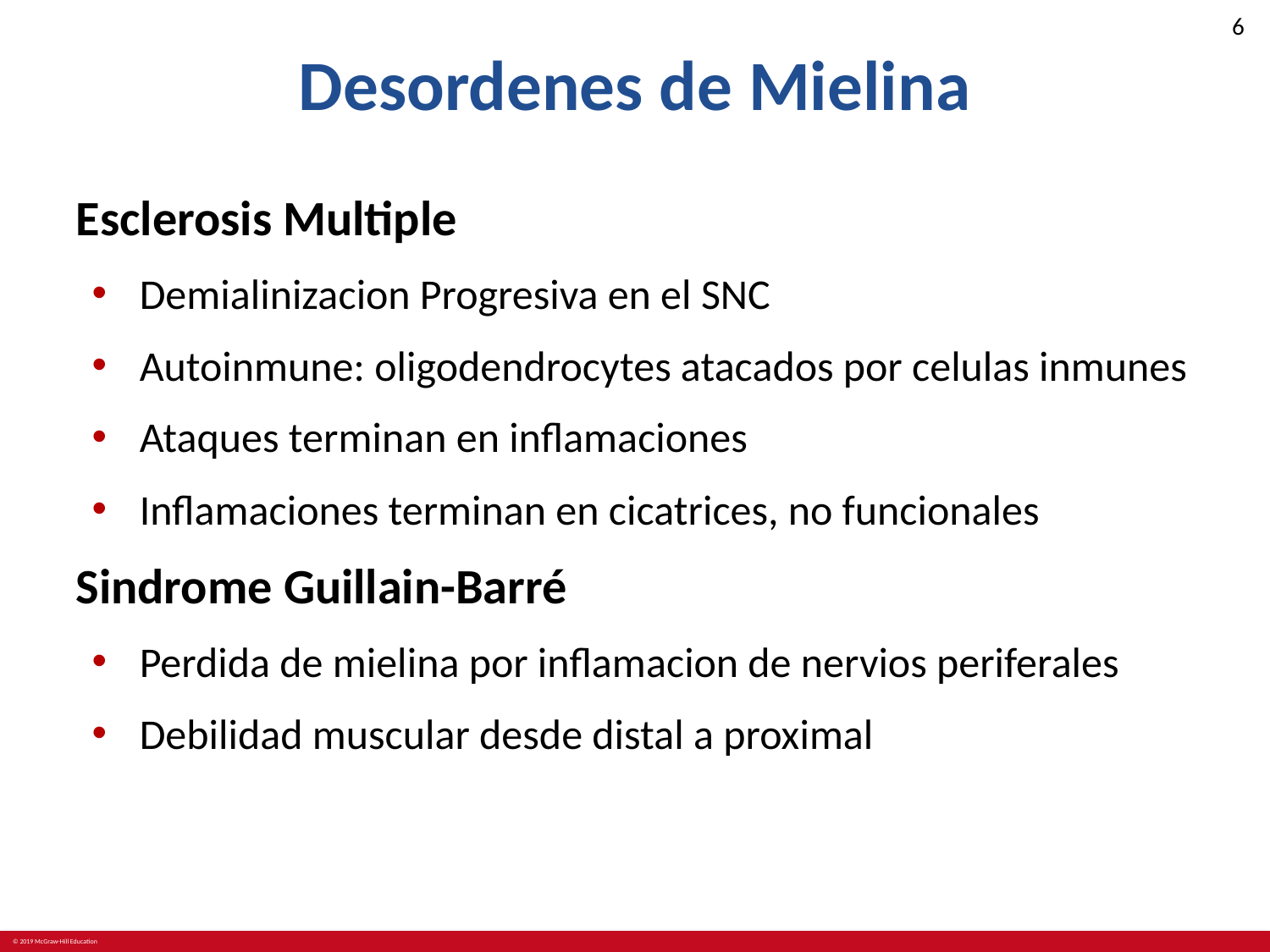

# Desordenes de Mielina
Esclerosis Multiple
Demialinizacion Progresiva en el SNC
Autoinmune: oligodendrocytes atacados por celulas inmunes
Ataques terminan en inflamaciones
Inflamaciones terminan en cicatrices, no funcionales
Sindrome Guillain-Barré
Perdida de mielina por inflamacion de nervios periferales
Debilidad muscular desde distal a proximal